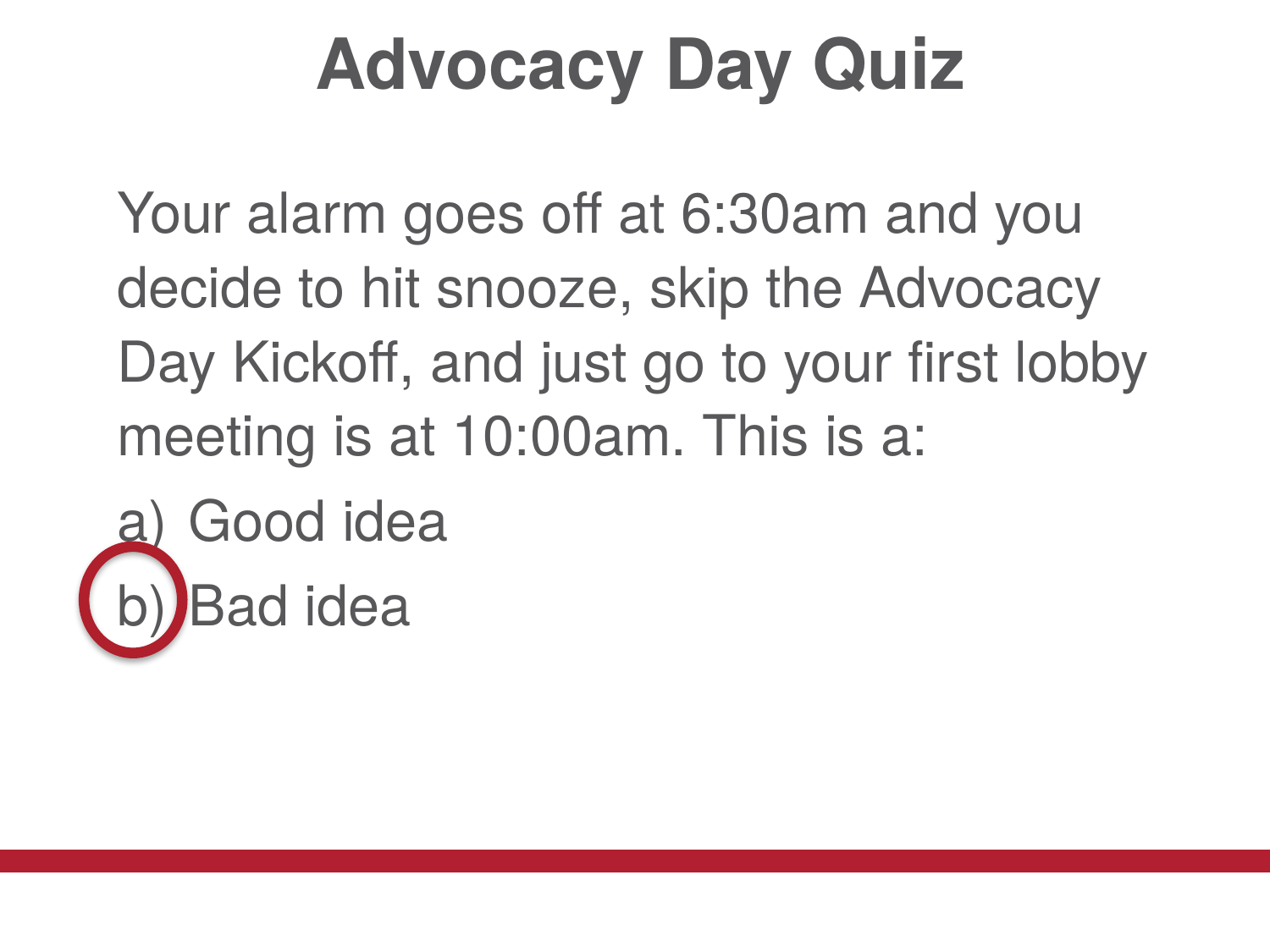

# Advocacy Day Quiz
Your alarm goes off at 6:30am and you decide to hit snooze, skip the Advocacy Day Kickoff, and just go to your first lobby meeting is at 10:00am. This is a:
Good idea
Bad idea